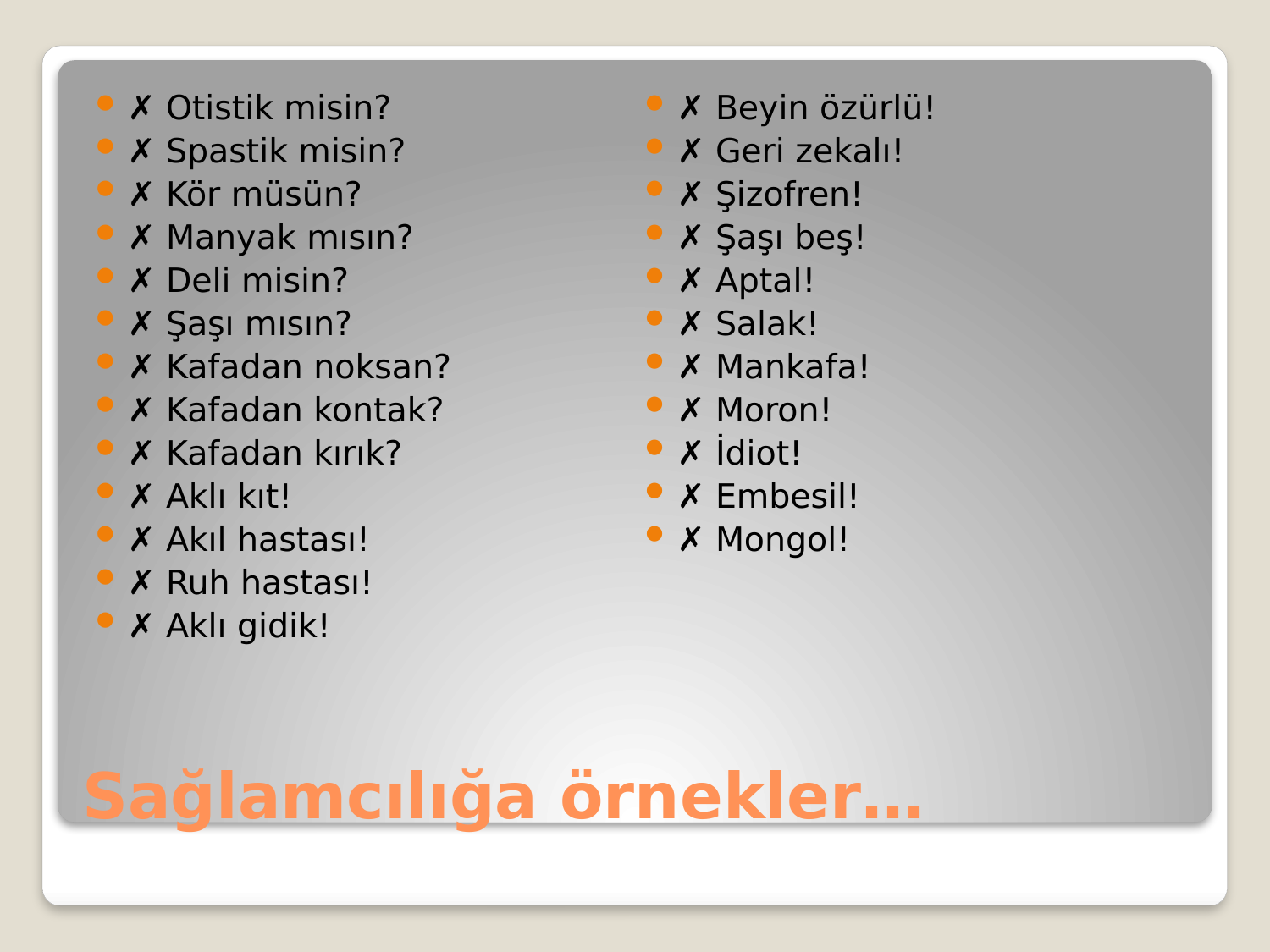

✗ Otistik misin?
✗ Spastik misin?
✗ Kör müsün?
✗ Manyak mısın?
✗ Deli misin?
✗ Şaşı mısın?
✗ Kafadan noksan?
✗ Kafadan kontak?
✗ Kafadan kırık?
✗ Aklı kıt!
✗ Akıl hastası!
✗ Ruh hastası!
✗ Aklı gidik!
✗ Beyin özürlü!
✗ Geri zekalı!
✗ Şizofren!
✗ Şaşı beş!
✗ Aptal!
✗ Salak!
✗ Mankafa!
✗ Moron!
✗ İdiot!
✗ Embesil!
✗ Mongol!

# Sağlamcılığa örnekler…